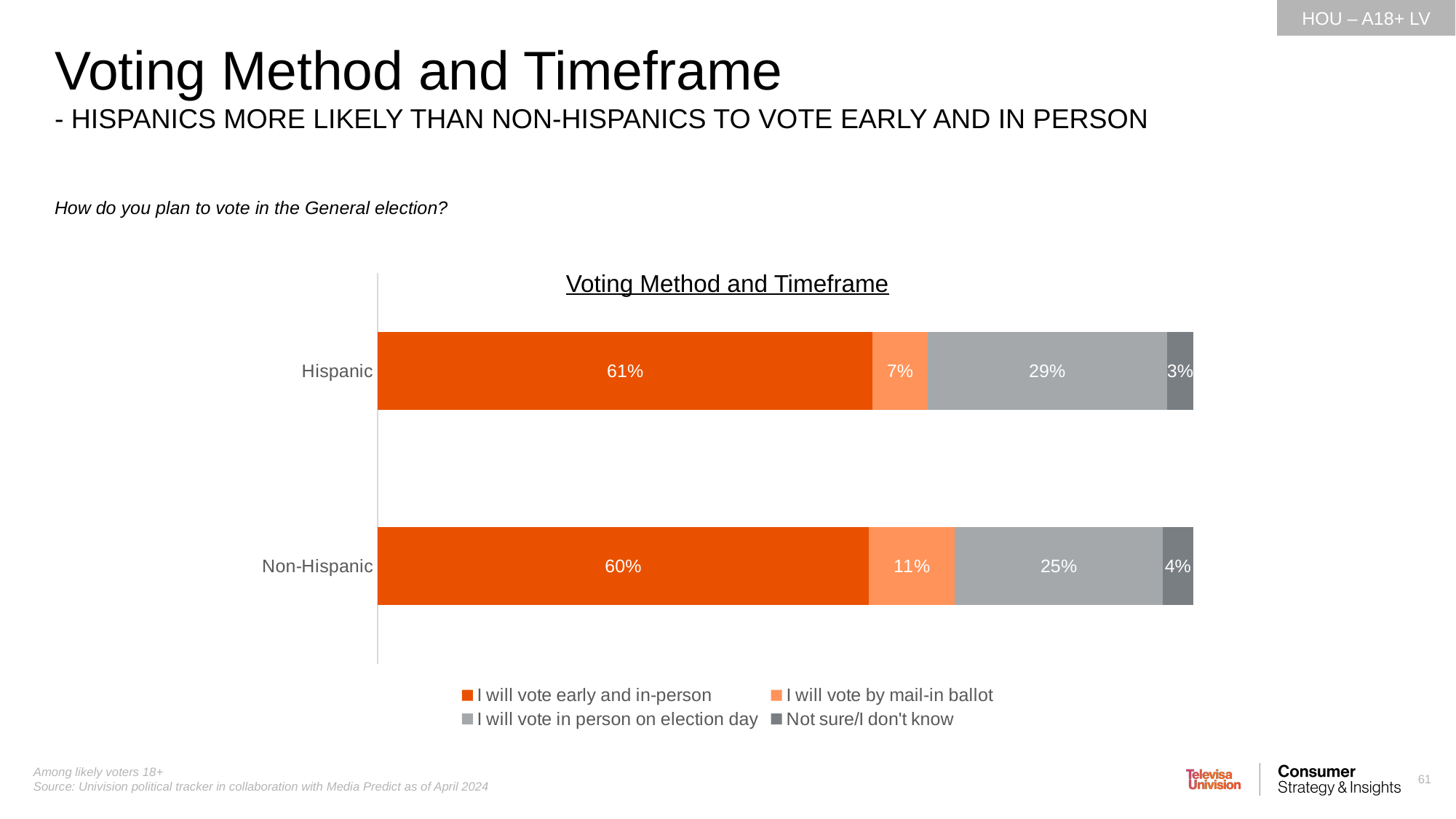

Voting Method and Timeframe
- HISPANICS MORE LIKELY THAN NON-HISPANICS TO VOTE EARLY AND IN PERSON
How do you plan to vote in the General election?
Voting Method and Timeframe

### Chart

| Category | I will vote early and in-person | I will vote by mail-in ballot | I will vote in person on election day | Not sure/I don't know |
|---|---|---|---|---|
| Hispanic | 0.6070427832808281 | 0.06696893264127228 | 0.2938696723596276 | 0.03211861171827168 |
| Non-Hispanic | 0.6022947251020015 | 0.1053492999674229 | 0.2547316387349893 | 0.03762433619558604 |